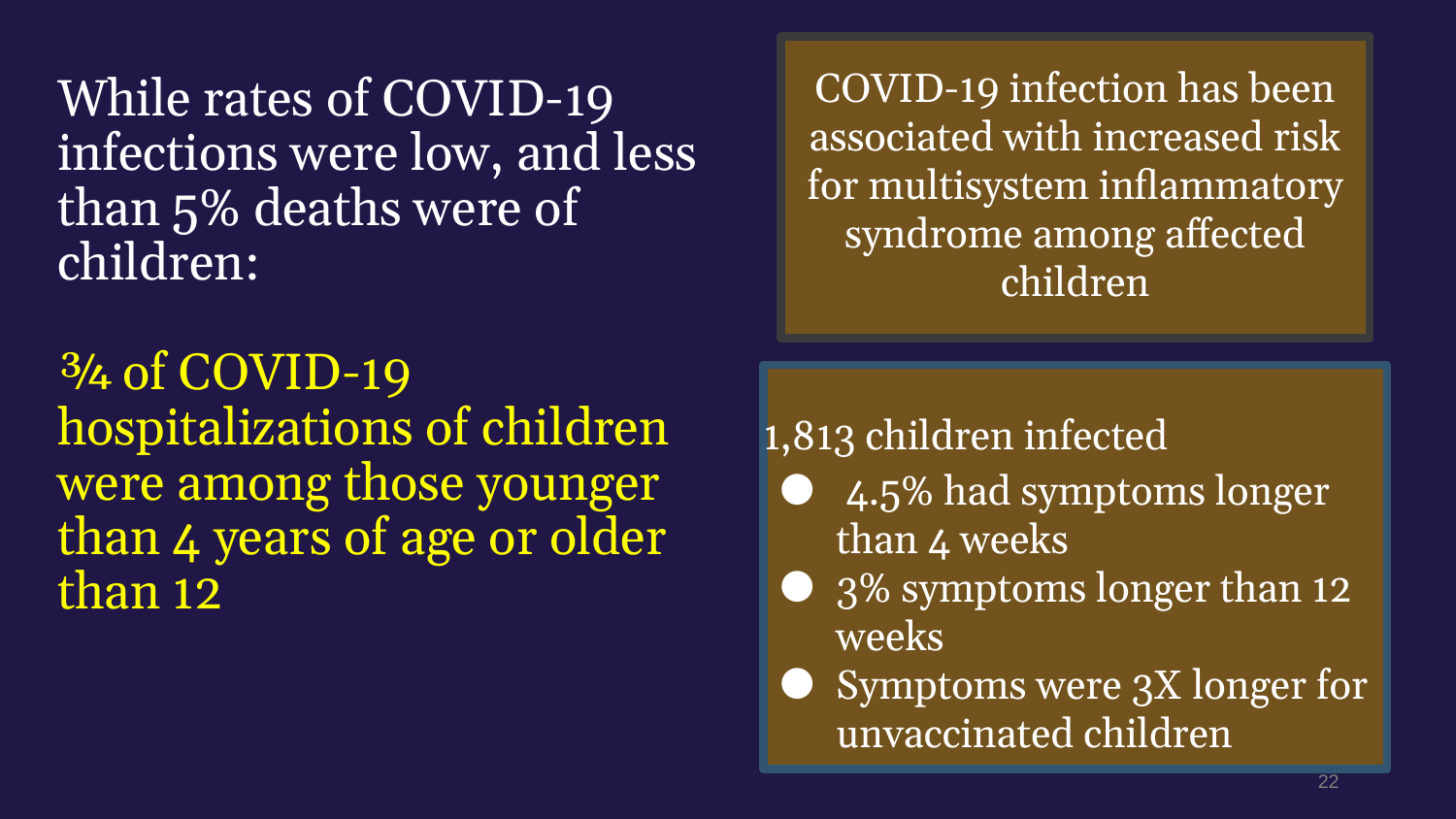

COVID-19 infection has been associated with increased risk for multisystem inflammatory syndrome among affected children
# While rates of COVID-19 infections were low, and less than 5% deaths were of children: ¾ of COVID-19 hospitalizations of children were among those younger than 4 years of age or older than 12

1,813 children infected
 4.5% had symptoms longer than 4 weeks
3% symptoms longer than 12 weeks
Symptoms were 3X longer for unvaccinated children
22